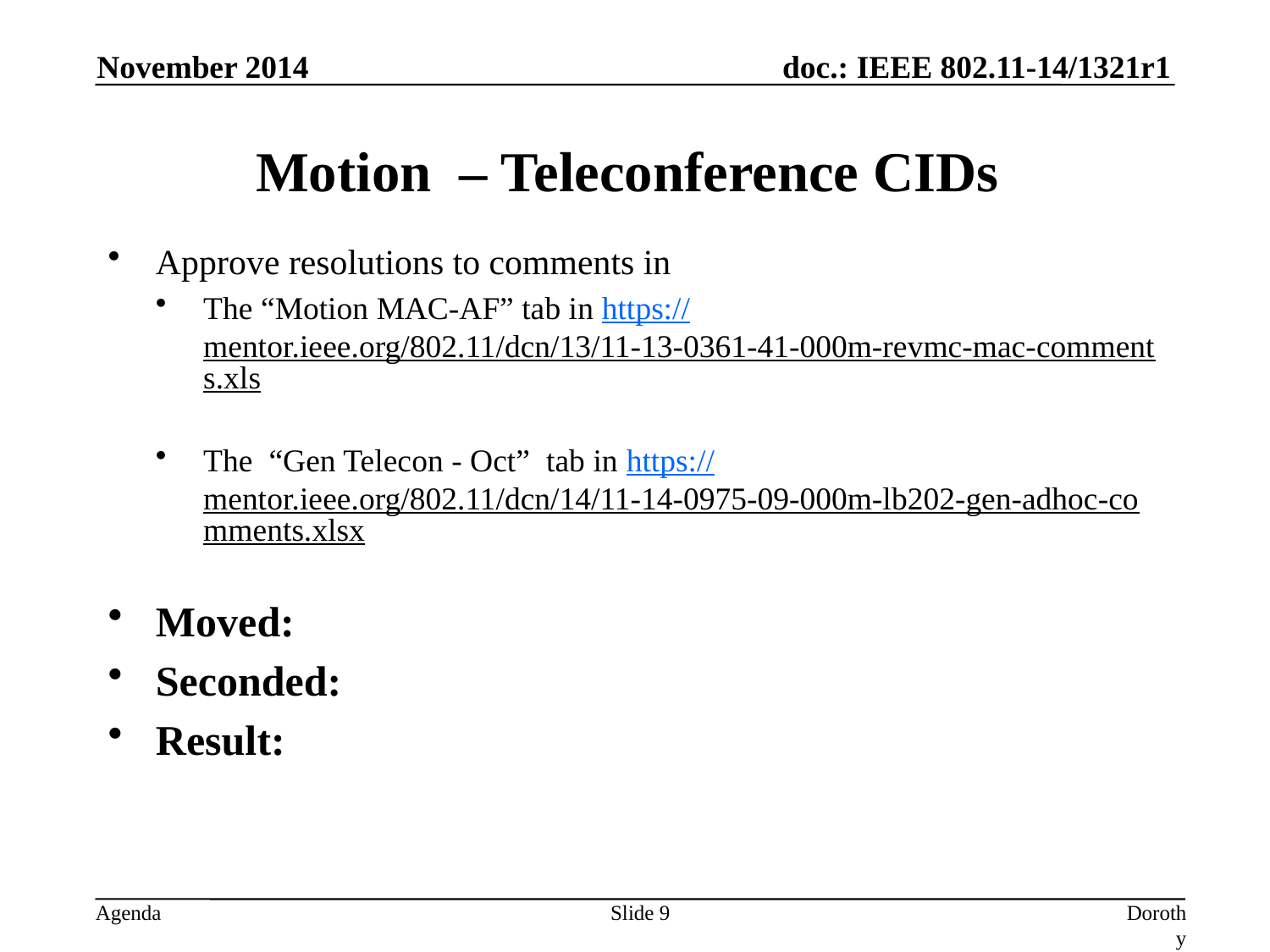

November 2014
# Motion  – Teleconference CIDs
Approve resolutions to comments in
The “Motion MAC-AF” tab in https://mentor.ieee.org/802.11/dcn/13/11-13-0361-41-000m-revmc-mac-comments.xls
The  “Gen Telecon - Oct”  tab in https://mentor.ieee.org/802.11/dcn/14/11-14-0975-09-000m-lb202-gen-adhoc-comments.xlsx
Moved:
Seconded:
Result:
Slide 9
Dorothy Stanley, Aruba Networks